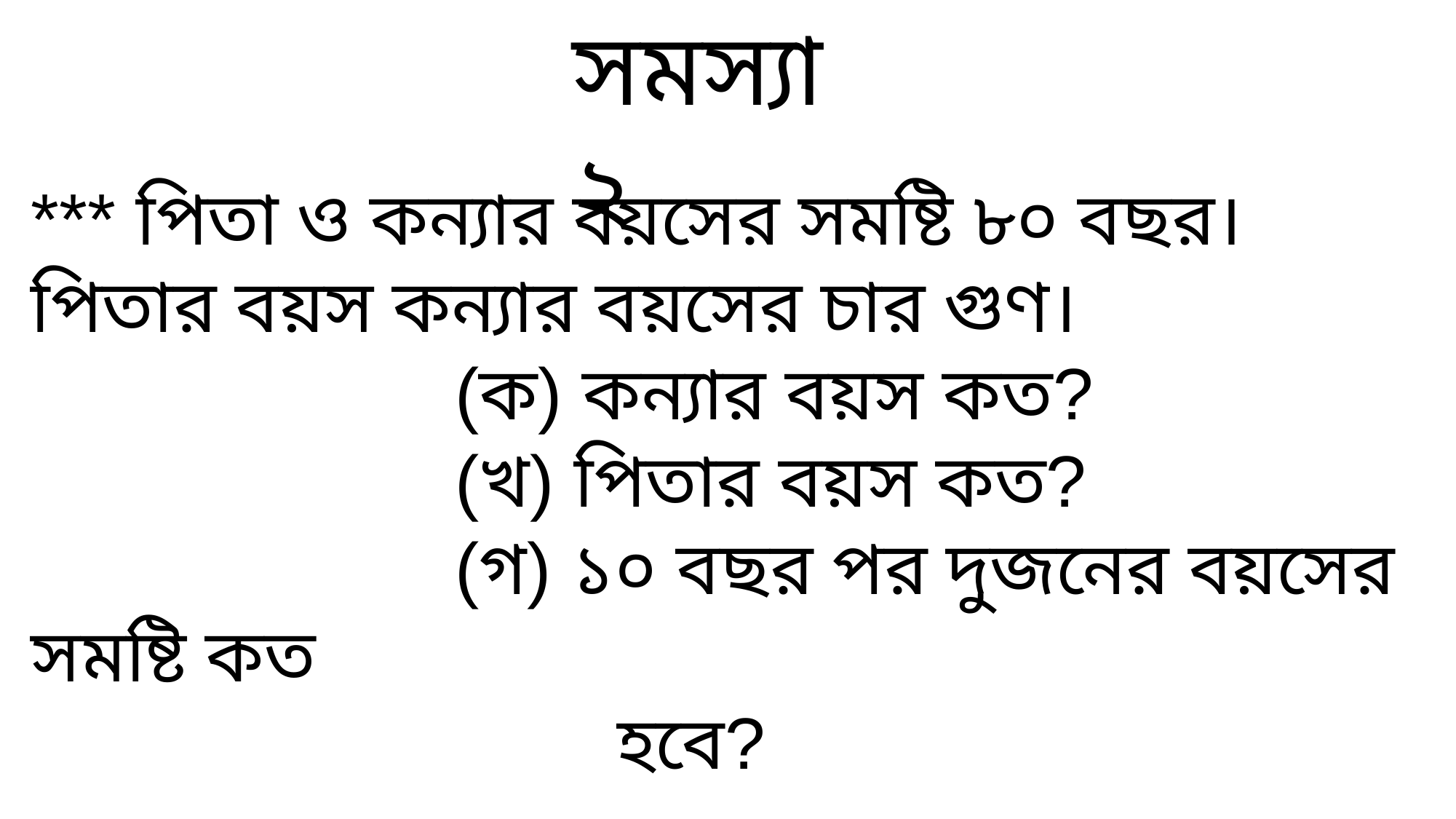

সমস্যা ২
*** পিতা ও কন্যার বয়সের সমষ্টি ৮০ বছর। পিতার বয়স কন্যার বয়সের চার গুণ।
                     (ক) কন্যার বয়স কত?
                     (খ) পিতার বয়স কত?
                     (গ) ১০ বছর পর দুজনের বয়সের সমষ্টি কত
                               হবে?